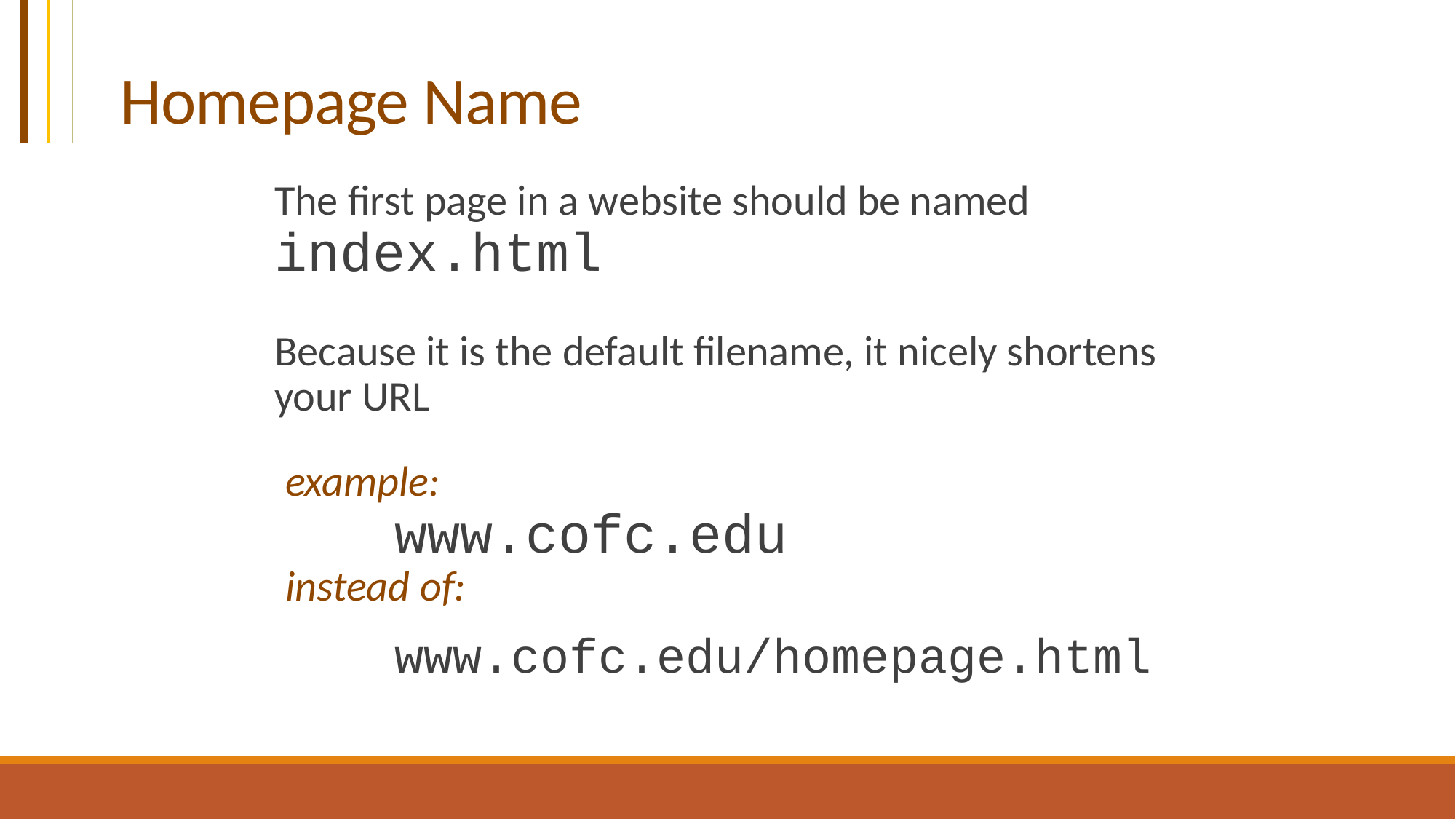

# Homepage Name
The first page in a website should be named index.html
Because it is the default filename, it nicely shortens your URL
example:
	www.cofc.edu
instead of:
		www.cofc.edu/homepage.html